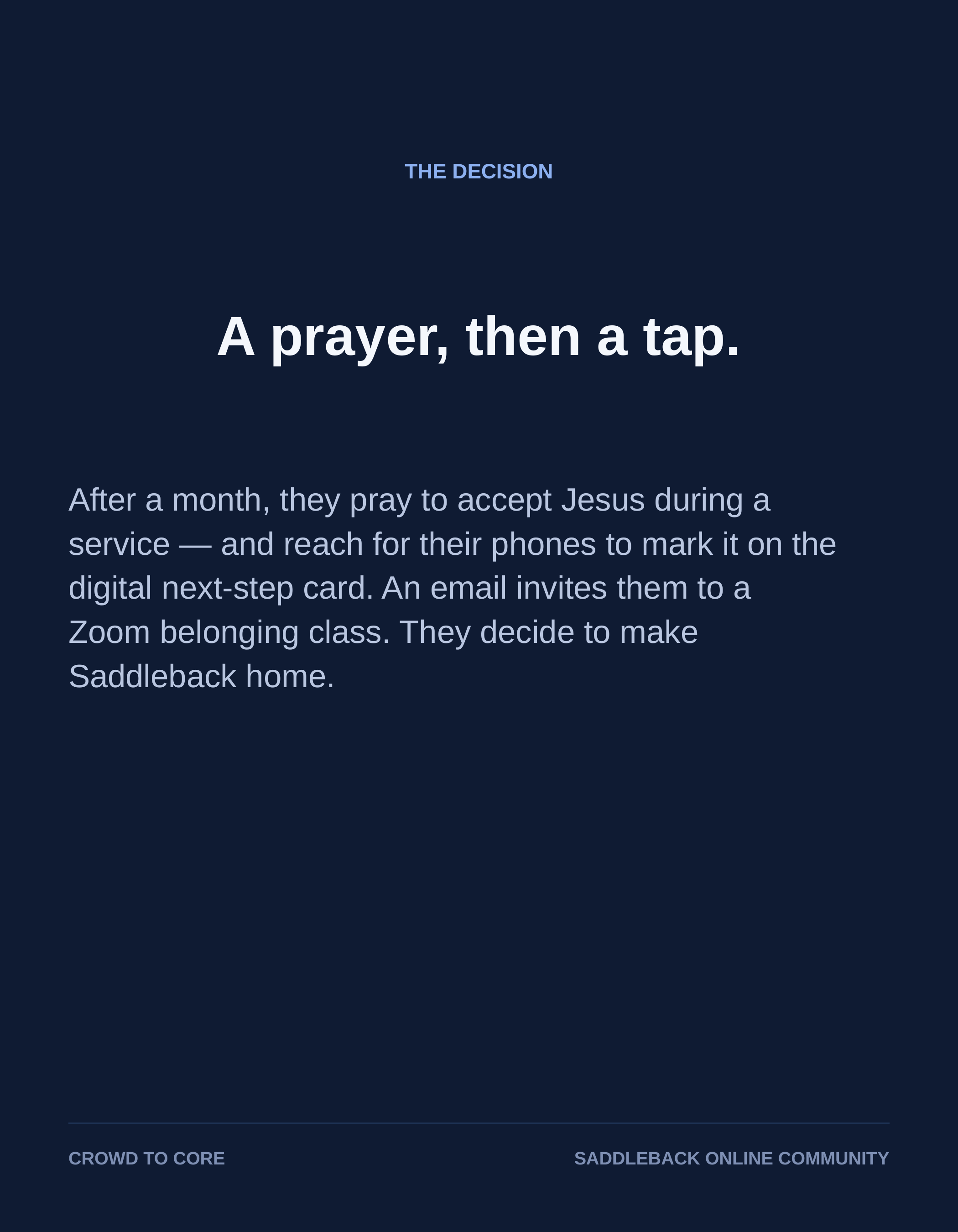

THE DECISION
A prayer, then a tap.
After a month, they pray to accept Jesus during a service — and reach for their phones to mark it on the digital next-step card. An email invites them to a Zoom belonging class. They decide to make Saddleback home.

CROWD TO CORE
SADDLEBACK ONLINE COMMUNITY